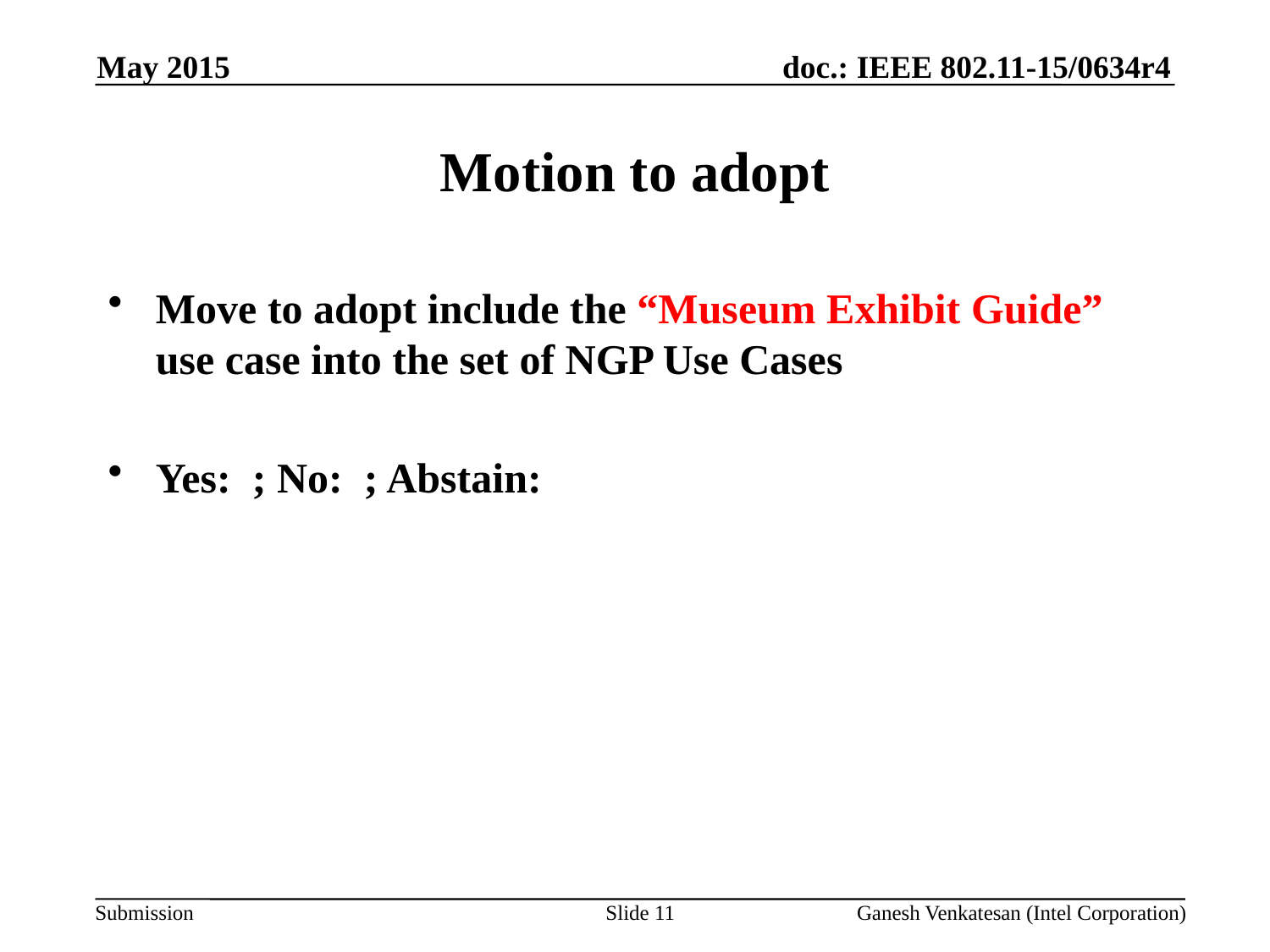

May 2015
# Motion to adopt
Move to adopt include the “Museum Exhibit Guide” use case into the set of NGP Use Cases

Yes:  ; No:  ; Abstain:
Slide 11
Ganesh Venkatesan (Intel Corporation)